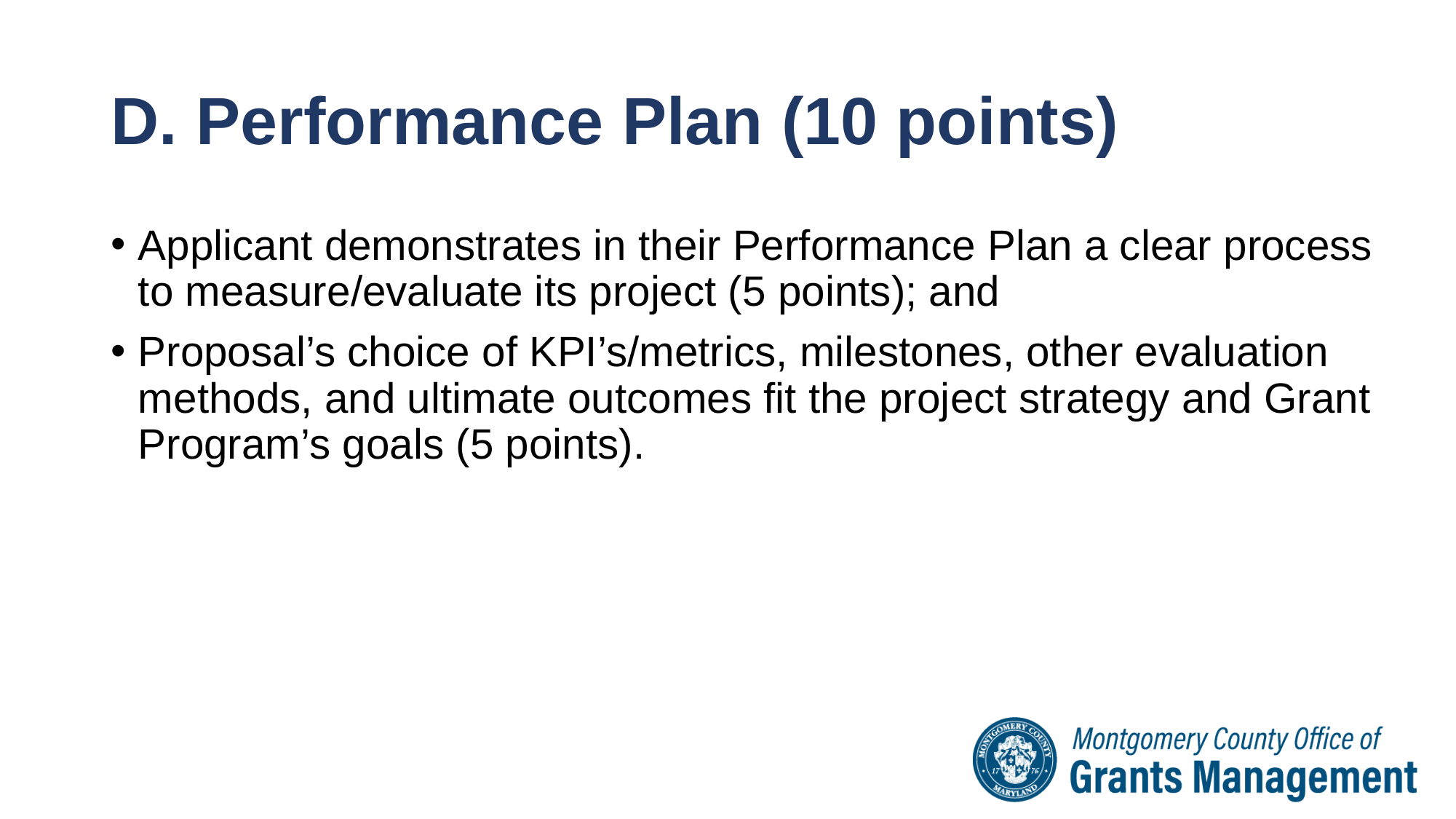

# D. Performance Plan (10 points)
Applicant demonstrates in their Performance Plan a clear process to measure/evaluate its project (5 points); and
Proposal’s choice of KPI’s/metrics, milestones, other evaluation methods, and ultimate outcomes fit the project strategy and Grant Program’s goals (5 points).